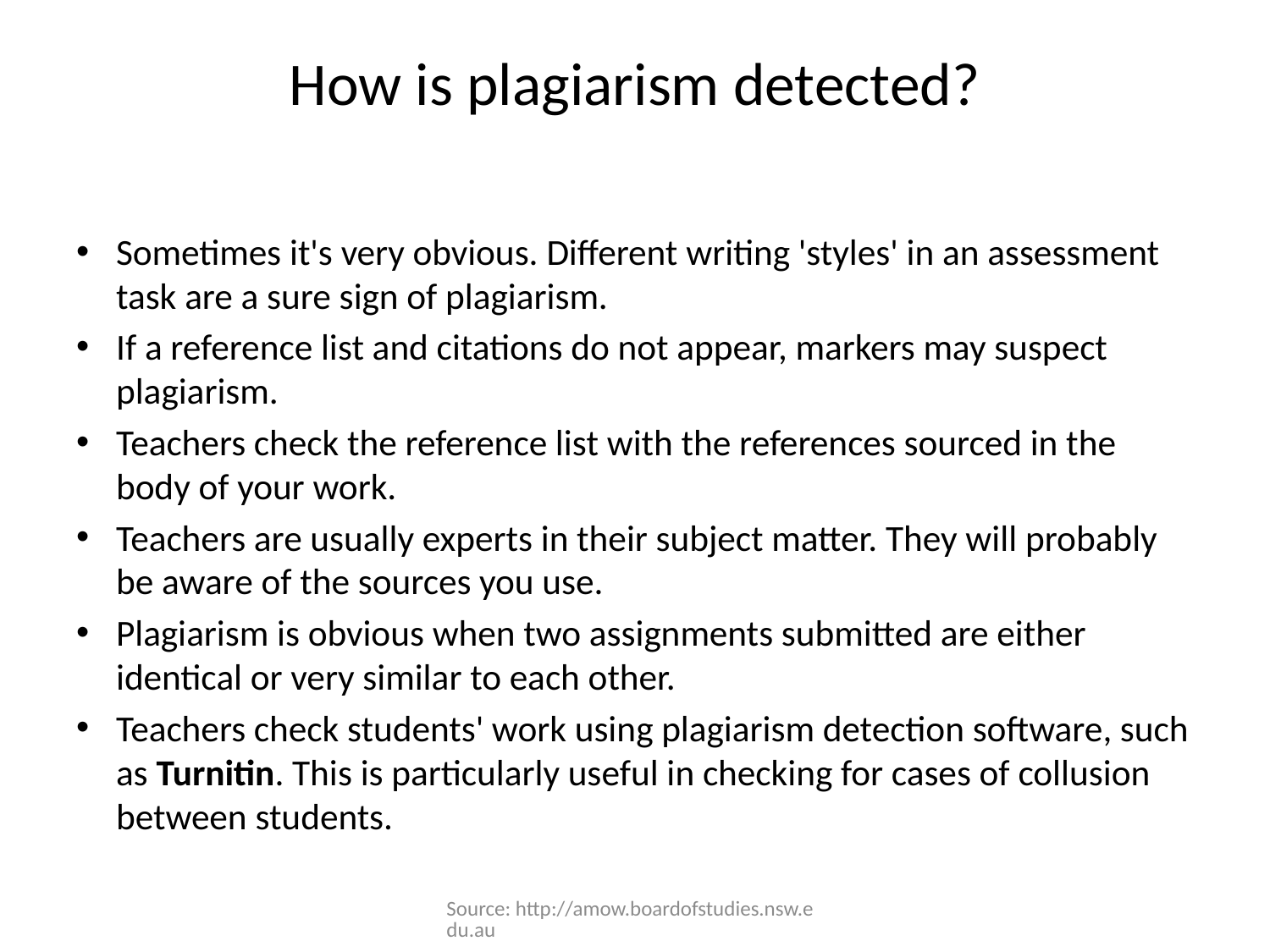

# How is plagiarism detected?
Sometimes it's very obvious. Different writing 'styles' in an assessment task are a sure sign of plagiarism.
If a reference list and citations do not appear, markers may suspect plagiarism.
Teachers check the reference list with the references sourced in the body of your work.
Teachers are usually experts in their subject matter. They will probably be aware of the sources you use.
Plagiarism is obvious when two assignments submitted are either identical or very similar to each other.
Teachers check students' work using plagiarism detection software, such as Turnitin. This is particularly useful in checking for cases of collusion between students.
Source: http://amow.boardofstudies.nsw.edu.au